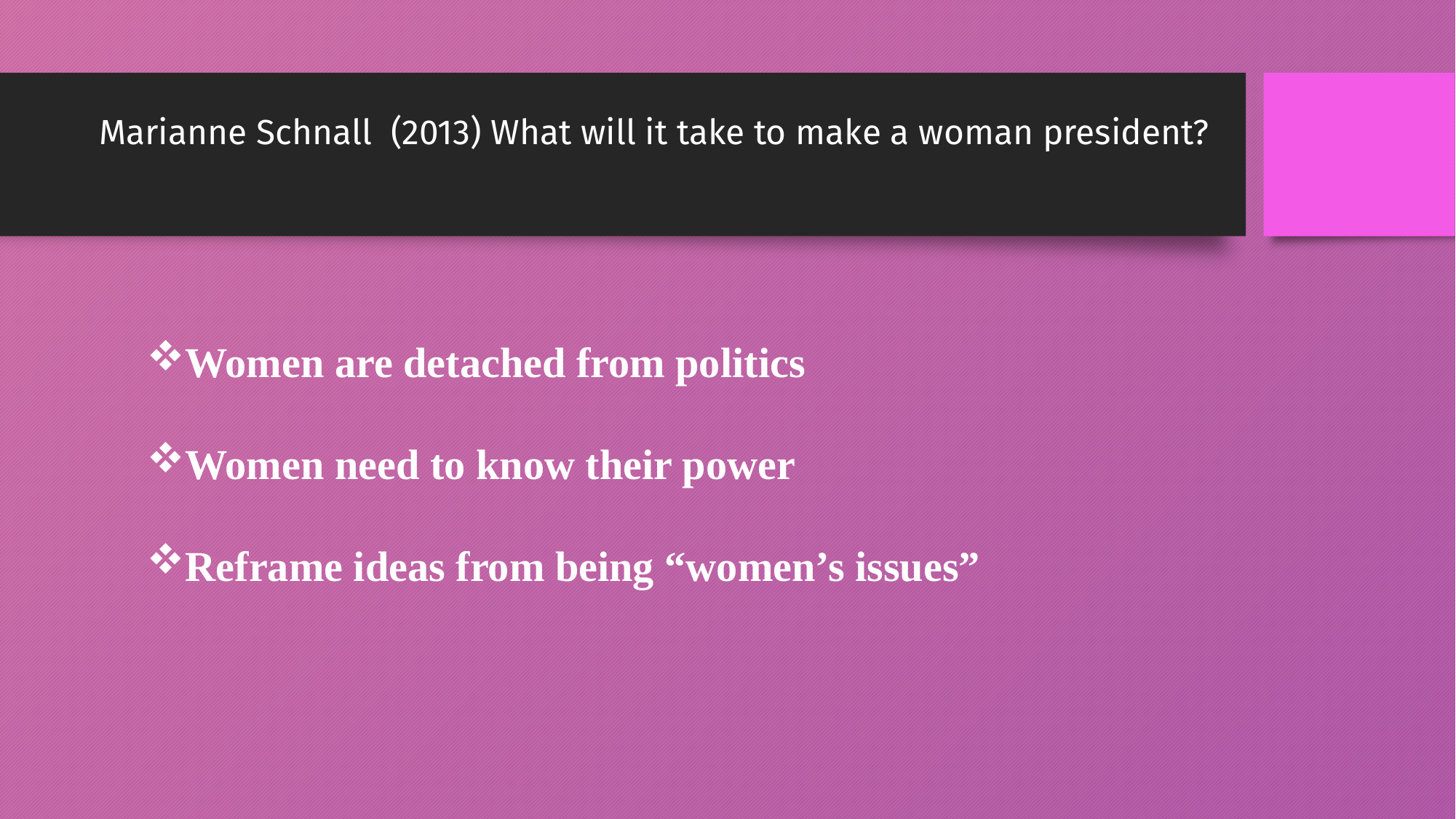

# Marianne Schnall  (2013) What will it take to make a woman president?
Women are detached from politics
Women need to know their power
Reframe ideas from being “women’s issues”